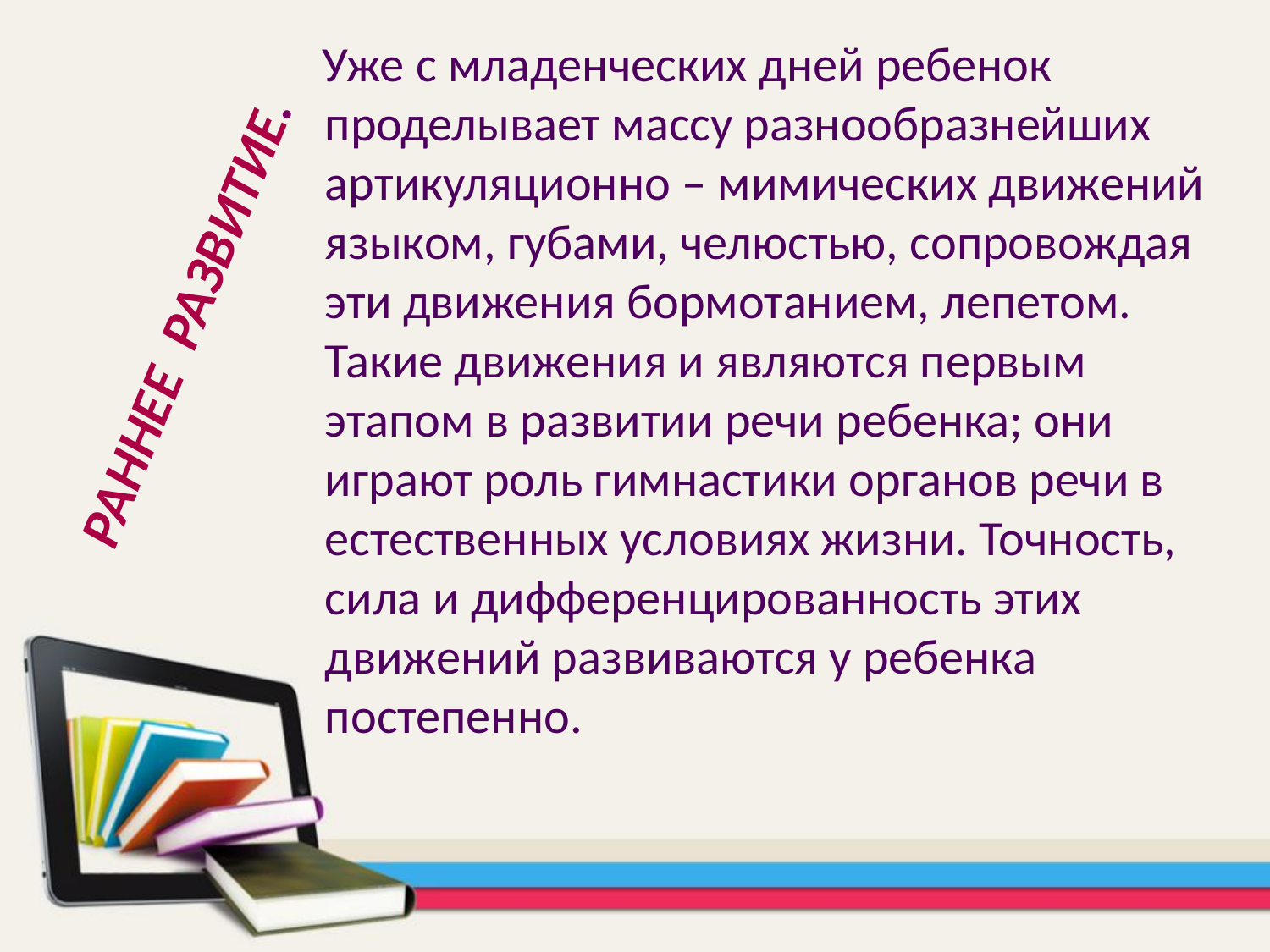

Уже с младенческих дней ребенок проделывает массу разнообразнейших артикуляционно – мимических движений языком, губами, челюстью, сопровождая эти движения бормотанием, лепетом. Такие движения и являются первым этапом в развитии речи ребенка; они играют роль гимнастики органов речи в естественных условиях жизни. Точность, сила и дифференцированность этих движений развиваются у ребенка постепенно.
РАННЕЕ  РАЗВИТИЕ.